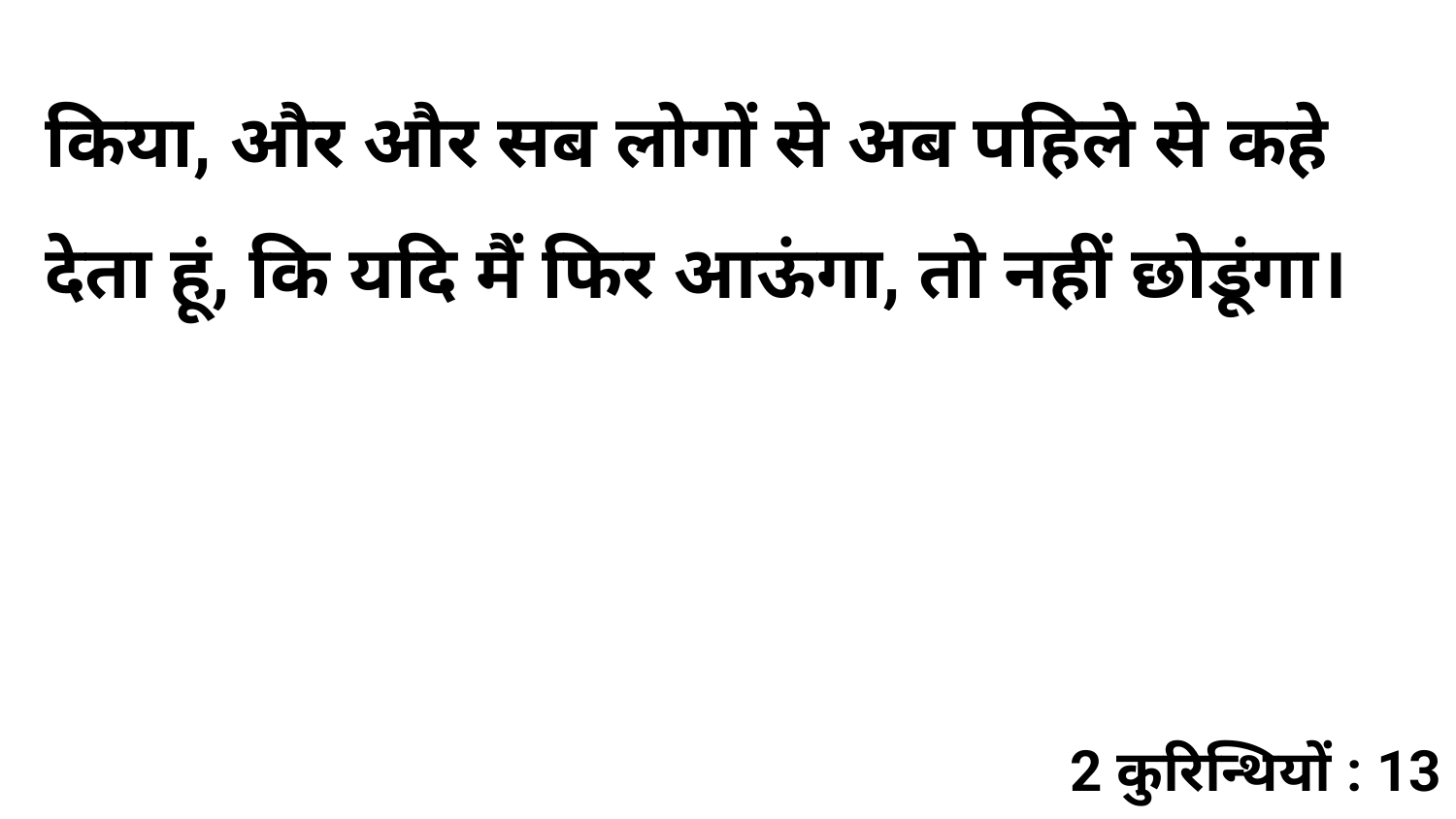

किया, और और सब लोगों से अब पहिले से कहे देता हूं, कि यदि मैं फिर आऊंगा, तो नहीं छोडूंगा।
2 कुरिन्थियों : 13